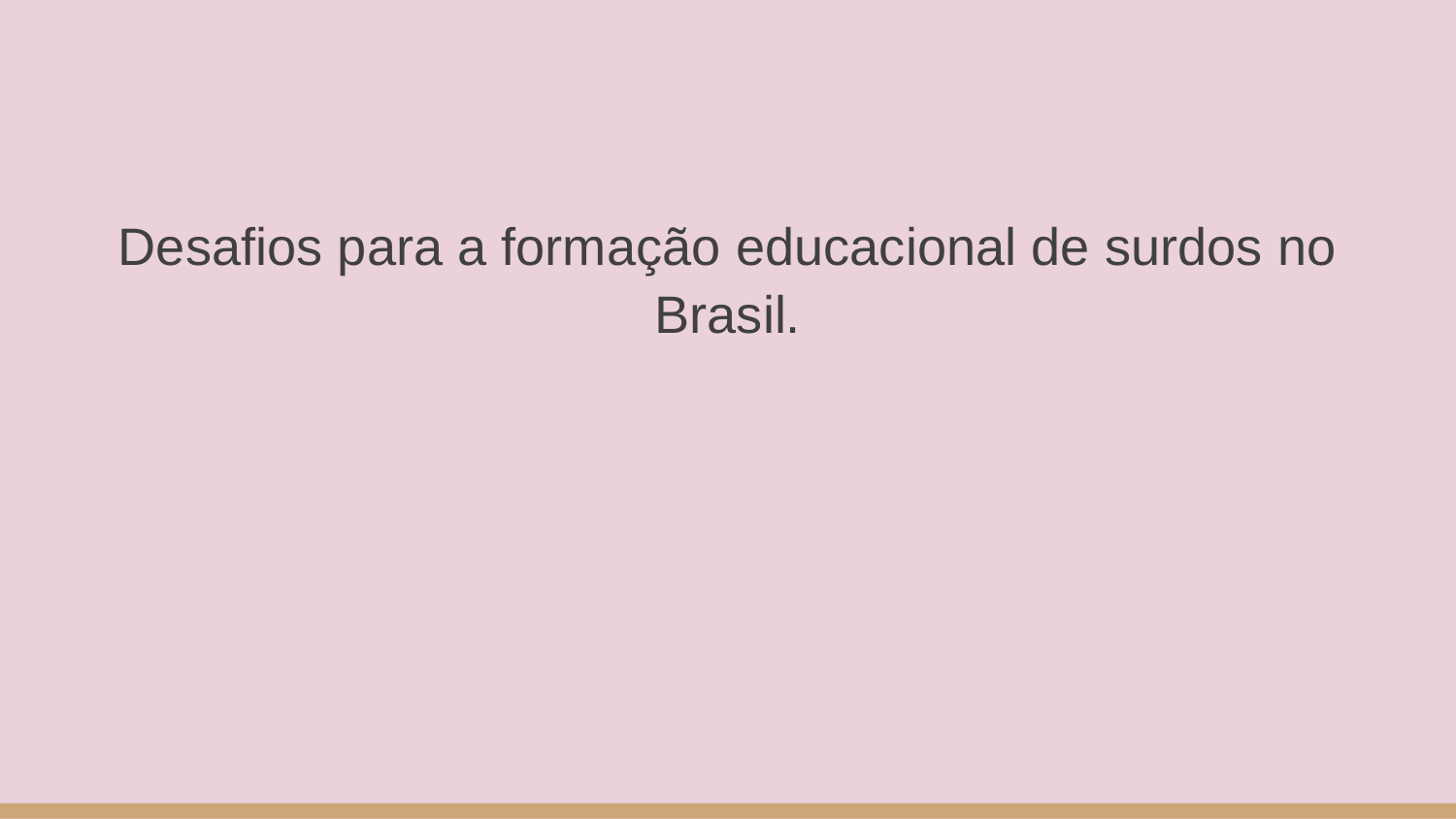

Desafios para a formação educacional de surdos no Brasil.